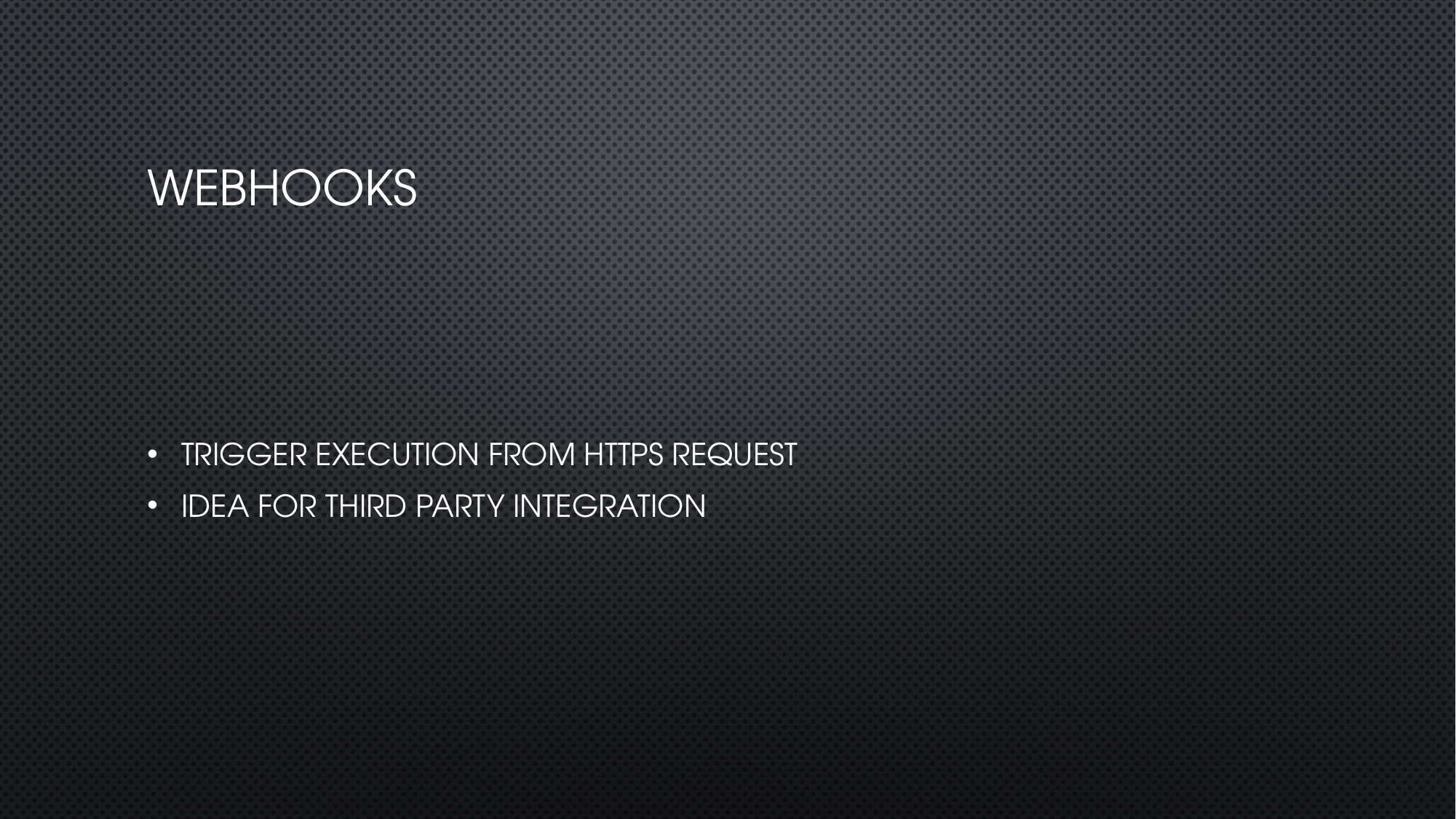

# WebHooks
Trigger execution from HTTPS request
Idea for third party integration